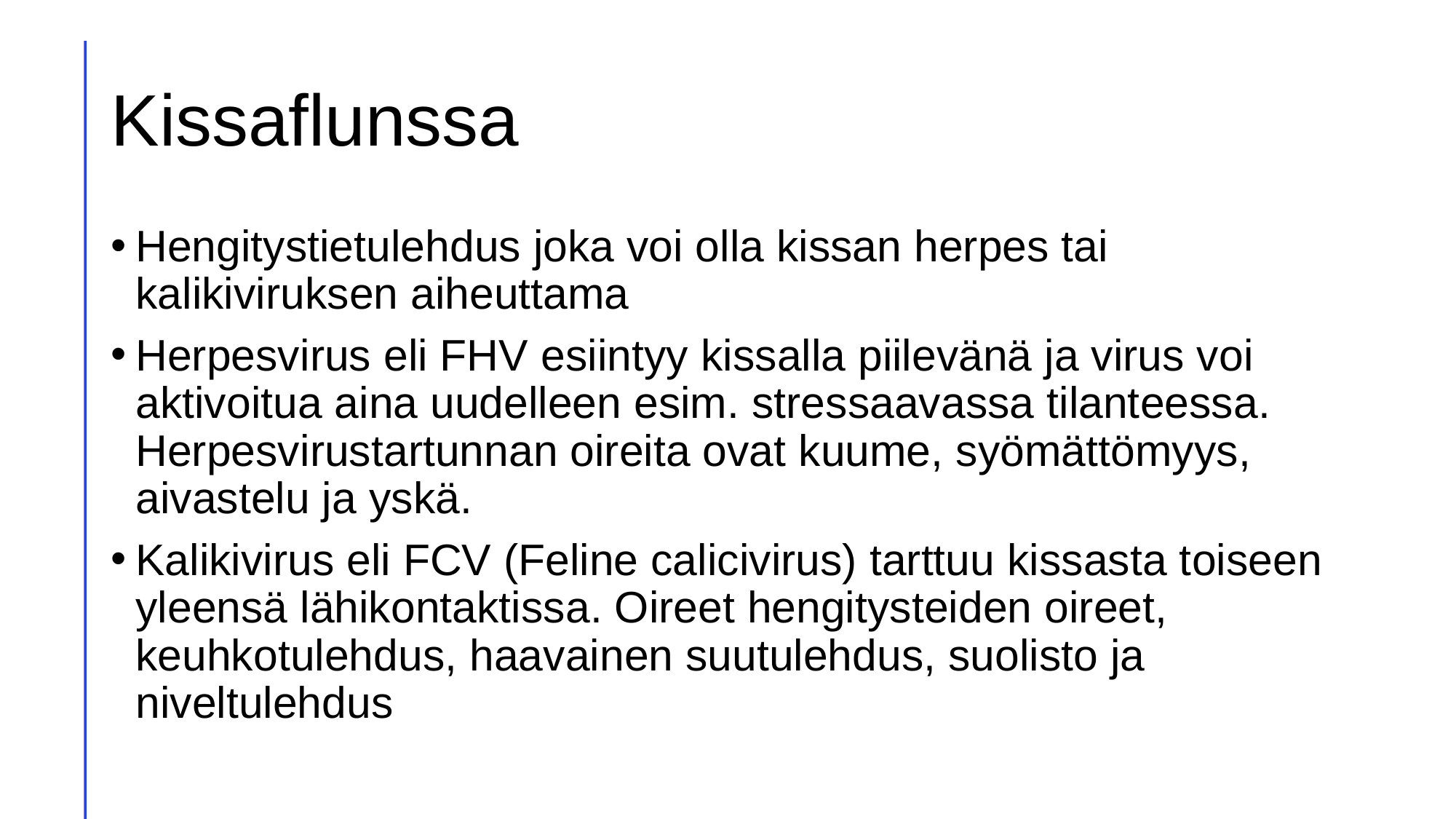

# Kissaflunssa
Hengitystietulehdus joka voi olla kissan herpes tai kalikiviruksen aiheuttama
Herpesvirus eli FHV esiintyy kissalla piilevänä ja virus voi aktivoitua aina uudelleen esim. stressaavassa tilanteessa. Herpesvirustartunnan oireita ovat kuume, syömättömyys, aivastelu ja yskä.
Kalikivirus eli FCV (Feline calicivirus) tarttuu kissasta toiseen yleensä lähikontaktissa. Oireet hengitysteiden oireet, keuhkotulehdus, haavainen suutulehdus, suolisto ja niveltulehdus